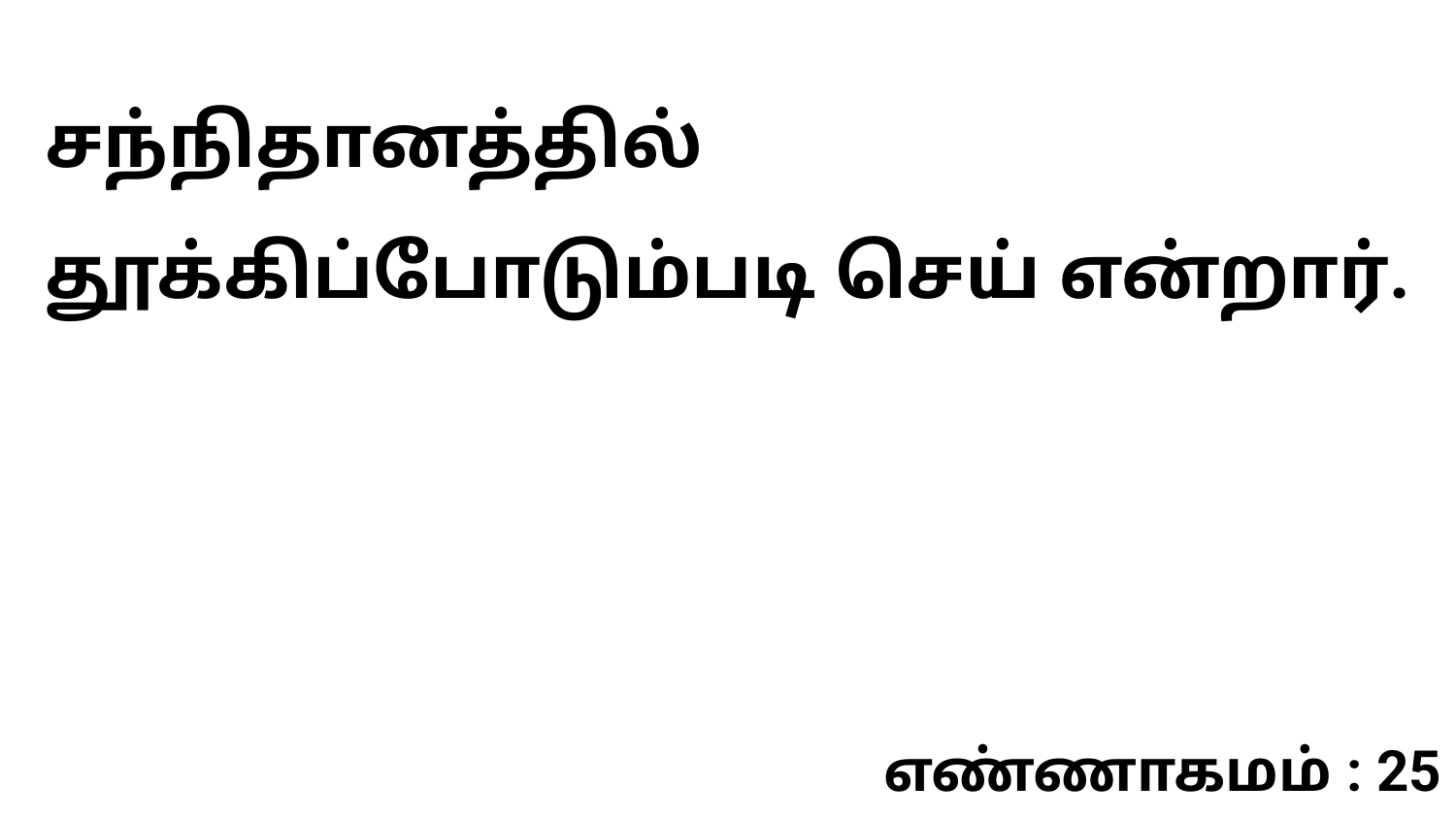

சந்நிதானத்தில் தூக்கிப்போடும்படி செய் என்றார்.
எண்ணாகமம் : 25